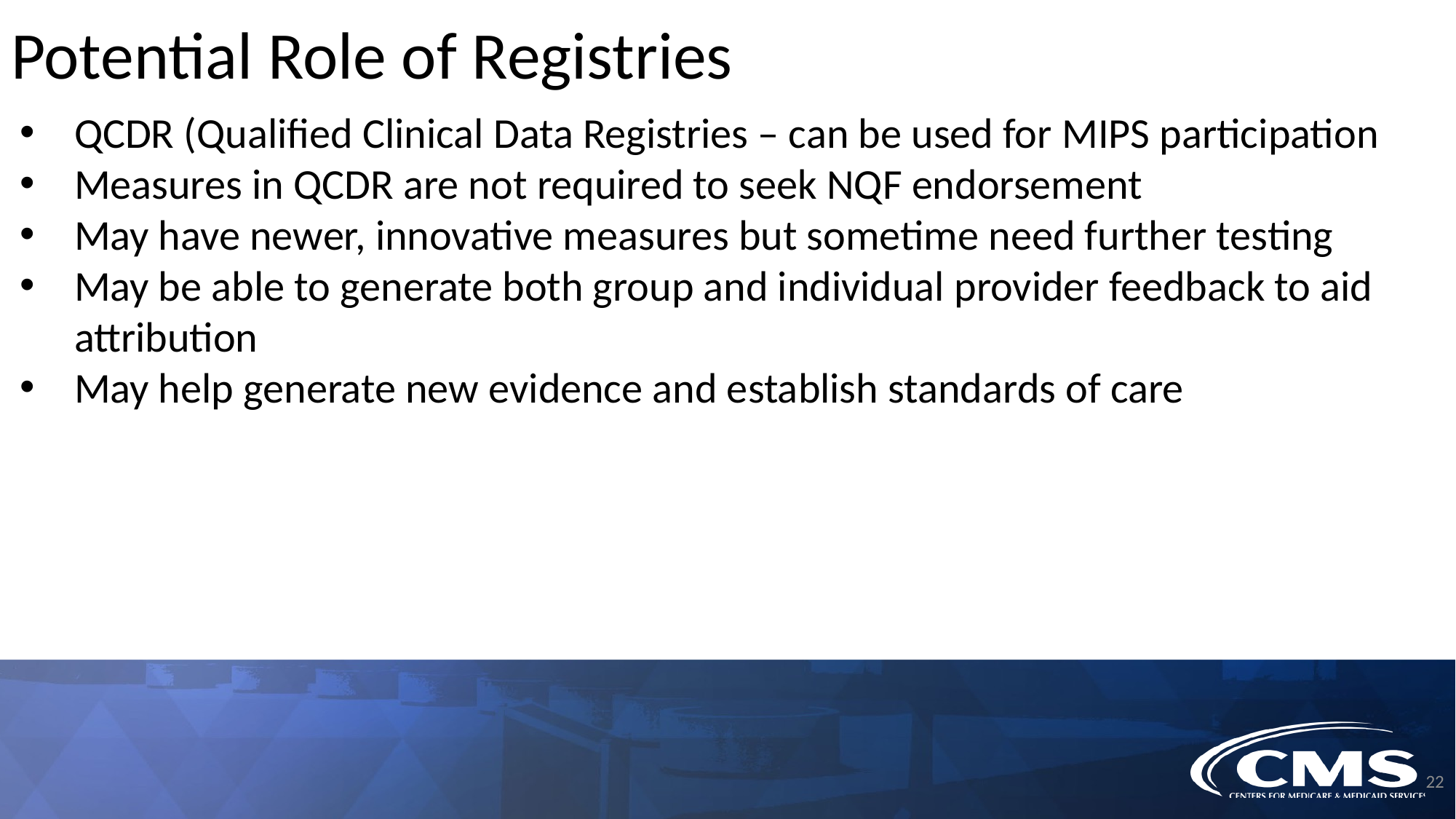

Potential Role of Registries
QCDR (Qualified Clinical Data Registries – can be used for MIPS participation
Measures in QCDR are not required to seek NQF endorsement
May have newer, innovative measures but sometime need further testing
May be able to generate both group and individual provider feedback to aid attribution
May help generate new evidence and establish standards of care

22